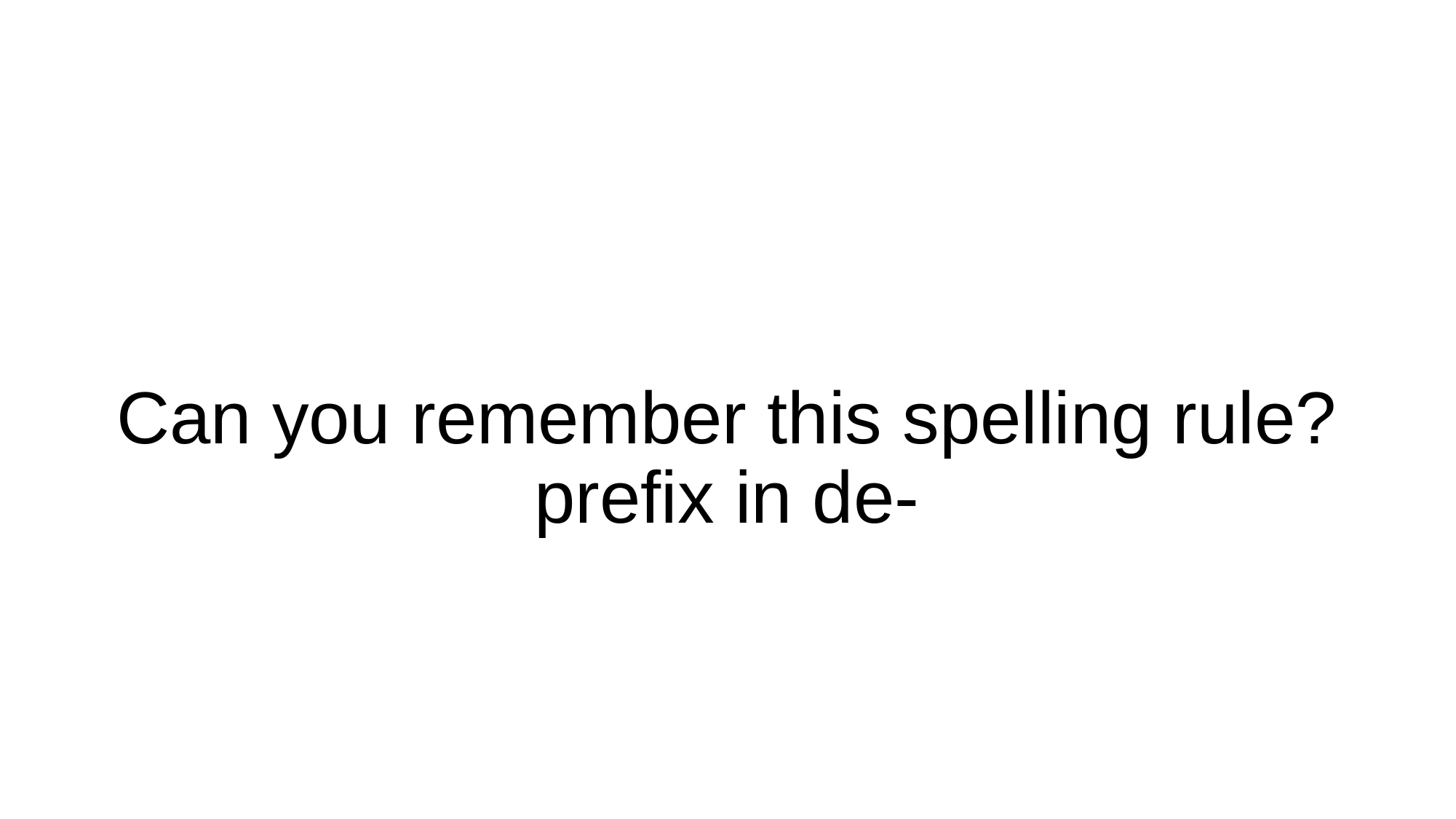

# Can you remember this spelling rule? prefix in de-